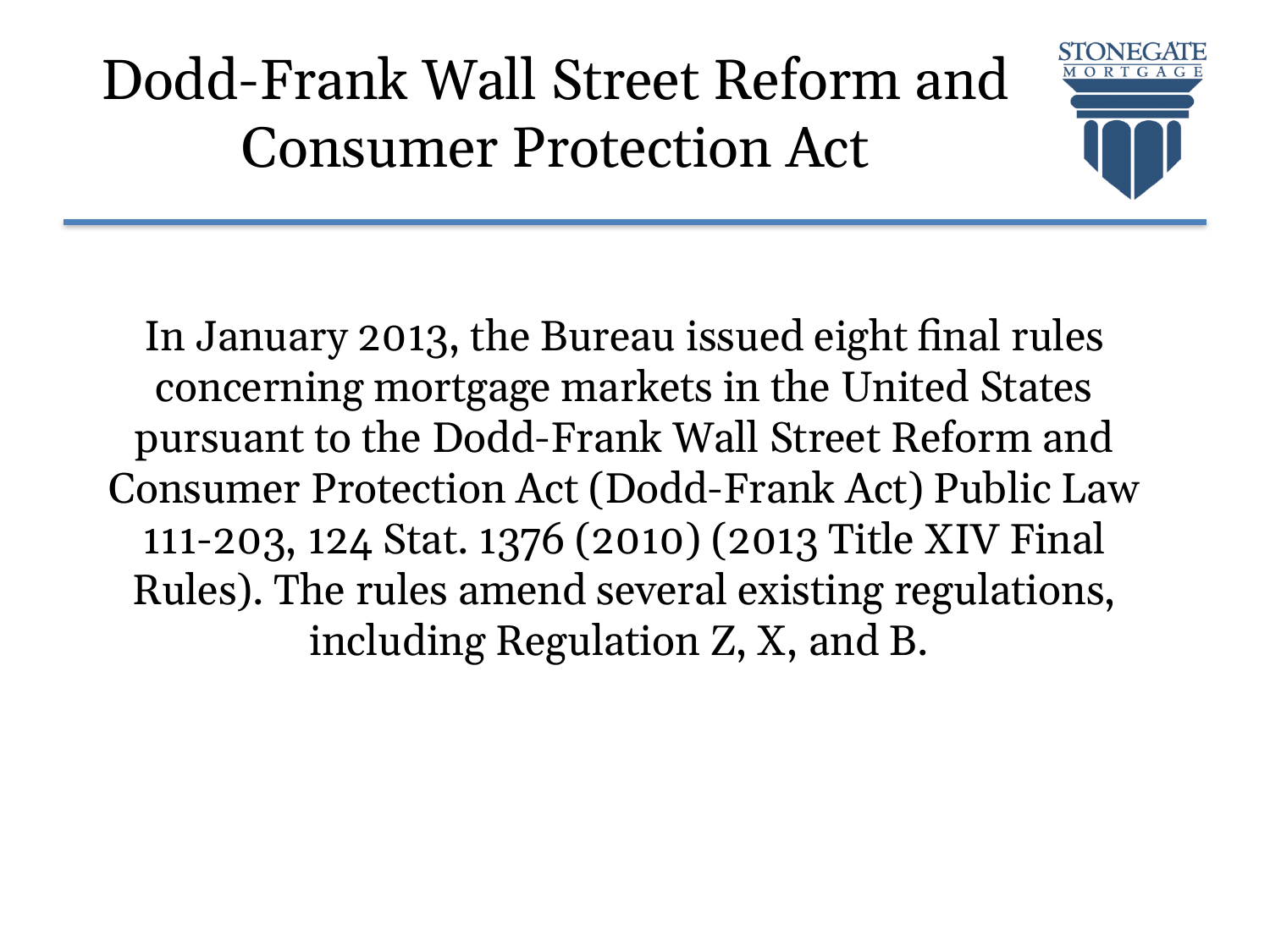

# Dodd-Frank Wall Street Reform and Consumer Protection Act

In January 2013, the Bureau issued eight final rules concerning mortgage markets in the United States pursuant to the Dodd-Frank Wall Street Reform and Consumer Protection Act (Dodd-Frank Act) Public Law 111-203, 124 Stat. 1376 (2010) (2013 Title XIV Final Rules). The rules amend several existing regulations, including Regulation Z, X, and B.